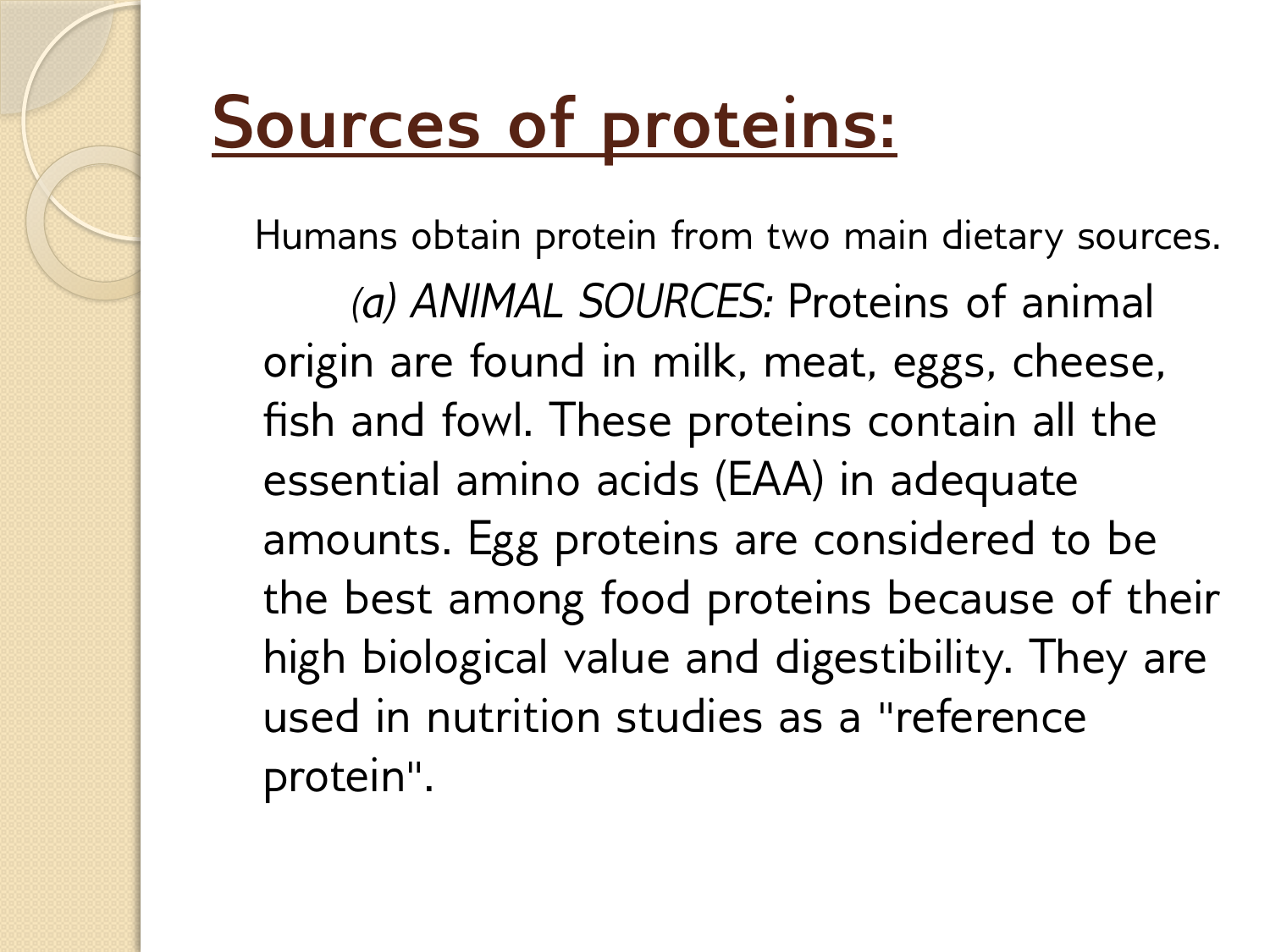

# Sources of proteins:
   Humans obtain protein from two main dietary sources.
          (a) ANIMAL SOURCES: Proteins of animal origin are found in milk, meat, eggs, cheese, fish and fowl. These proteins contain all the essential amino acids (EAA) in adequate amounts. Egg proteins are considered to be the best among food proteins because of their high biological value and digestibility. They are used in nutrition studies as a "reference protein".